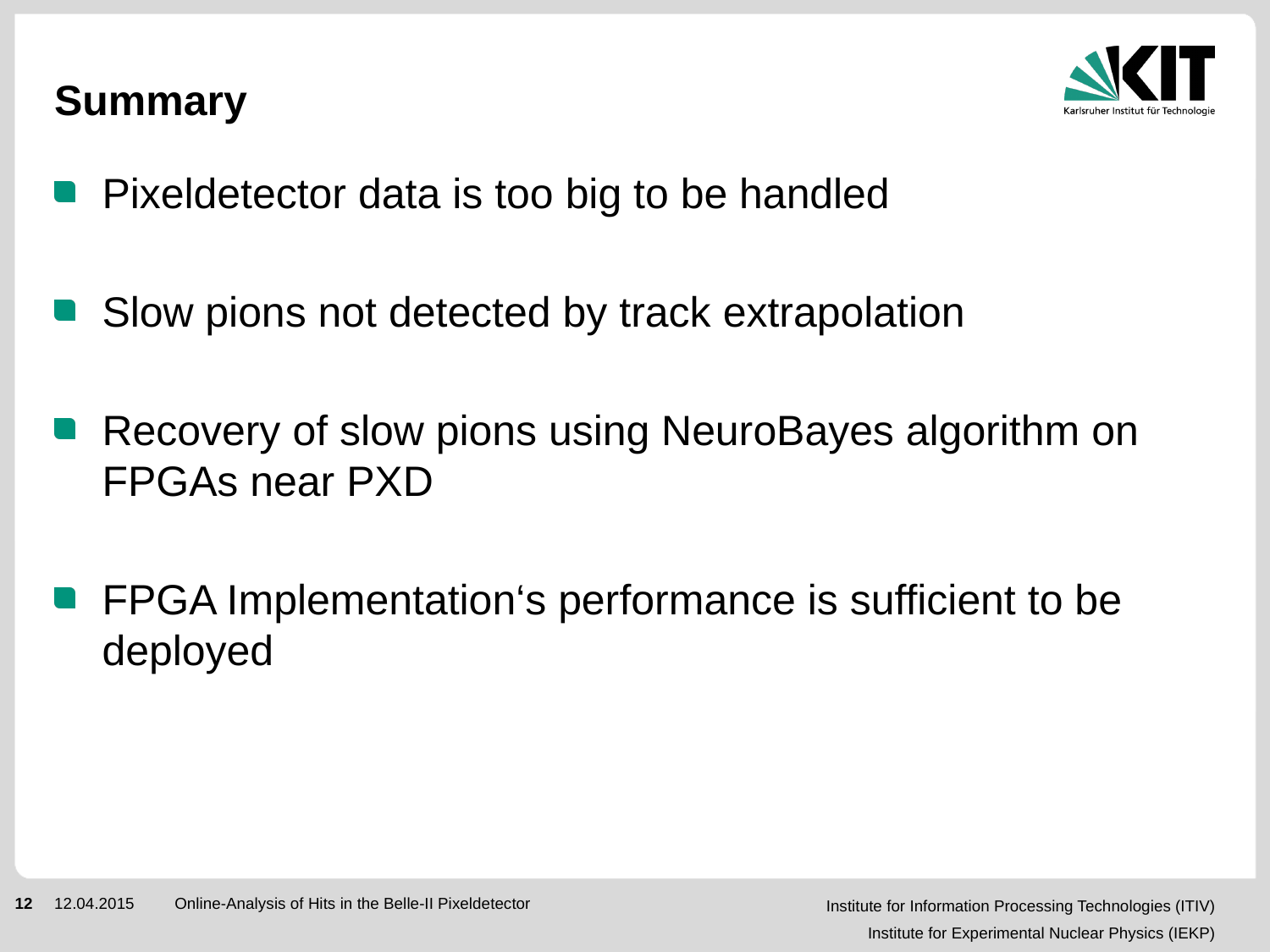

# Summary
Pixeldetector data is too big to be handled

Slow pions not detected by track extrapolation

Recovery of slow pions using NeuroBayes algorithm on FPGAs near PXD

FPGA Implementation‘s performance is sufficient to be deployed
12
12.04.2015
Online-Analysis of Hits in the Belle-II Pixeldetector